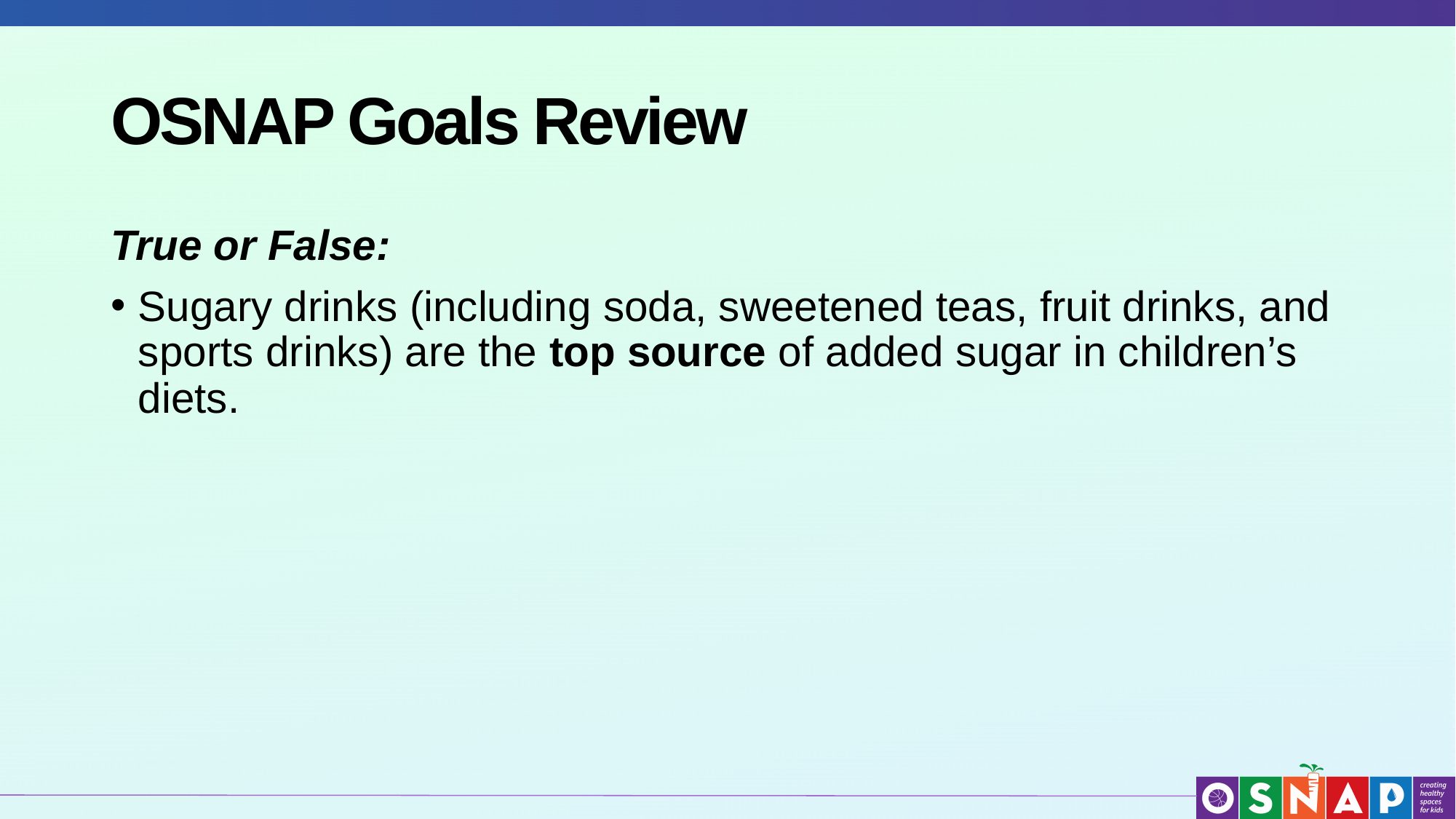

# OSNAP Goals Review
True or False:
Sugary drinks (including soda, sweetened teas, fruit drinks, and sports drinks) are the top source of added sugar in children’s diets.